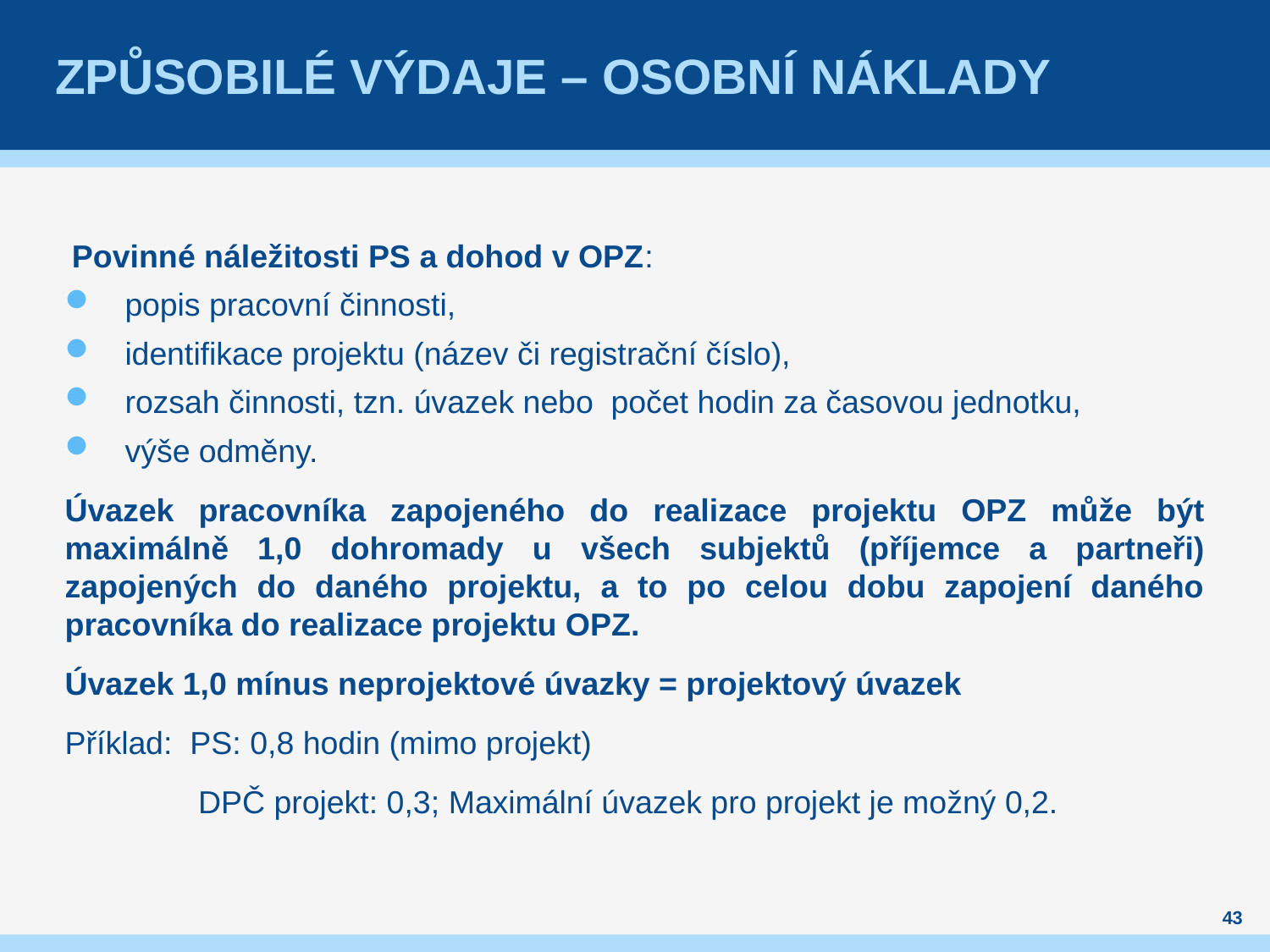

# Způsobilé výdaje – osobní náklady
 Povinné náležitosti PS a dohod v OPZ:
popis pracovní činnosti,
identifikace projektu (název či registrační číslo),
rozsah činnosti, tzn. úvazek nebo  počet hodin za časovou jednotku,
výše odměny.
Úvazek pracovníka zapojeného do realizace projektu OPZ může být maximálně 1,0 dohromady u všech subjektů (příjemce a partneři) zapojených do daného projektu, a to po celou dobu zapojení daného pracovníka do realizace projektu OPZ.
Úvazek 1,0 mínus neprojektové úvazky = projektový úvazek
Příklad:  PS: 0,8 hodin (mimo projekt)
               DPČ projekt: 0,3; Maximální úvazek pro projekt je možný 0,2.

43